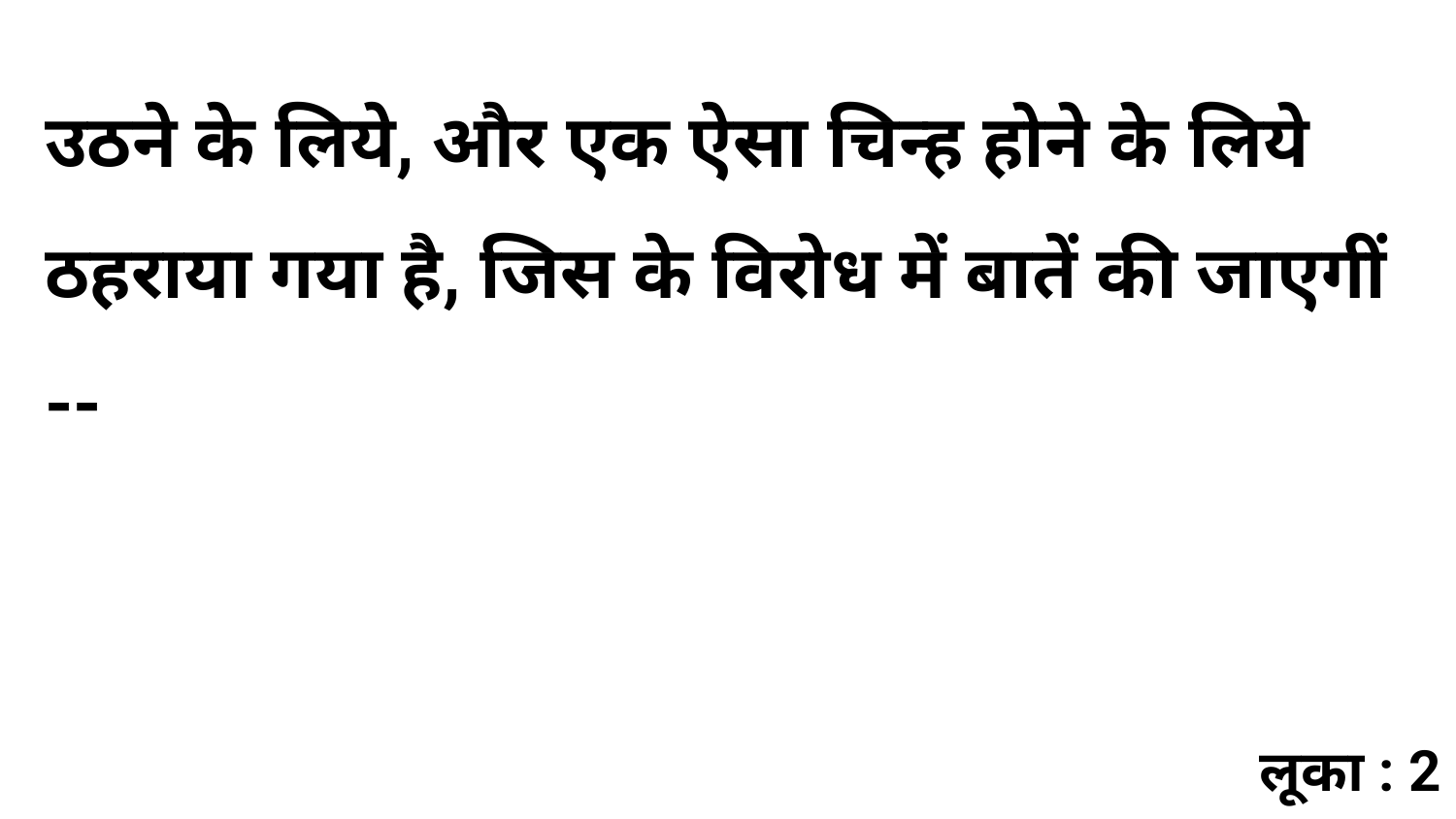

उठने के लिये, और एक ऐसा चिन्ह होने के लिये ठहराया गया है, जिस के विरोध में बातें की जाएगीं --
लूका : 2